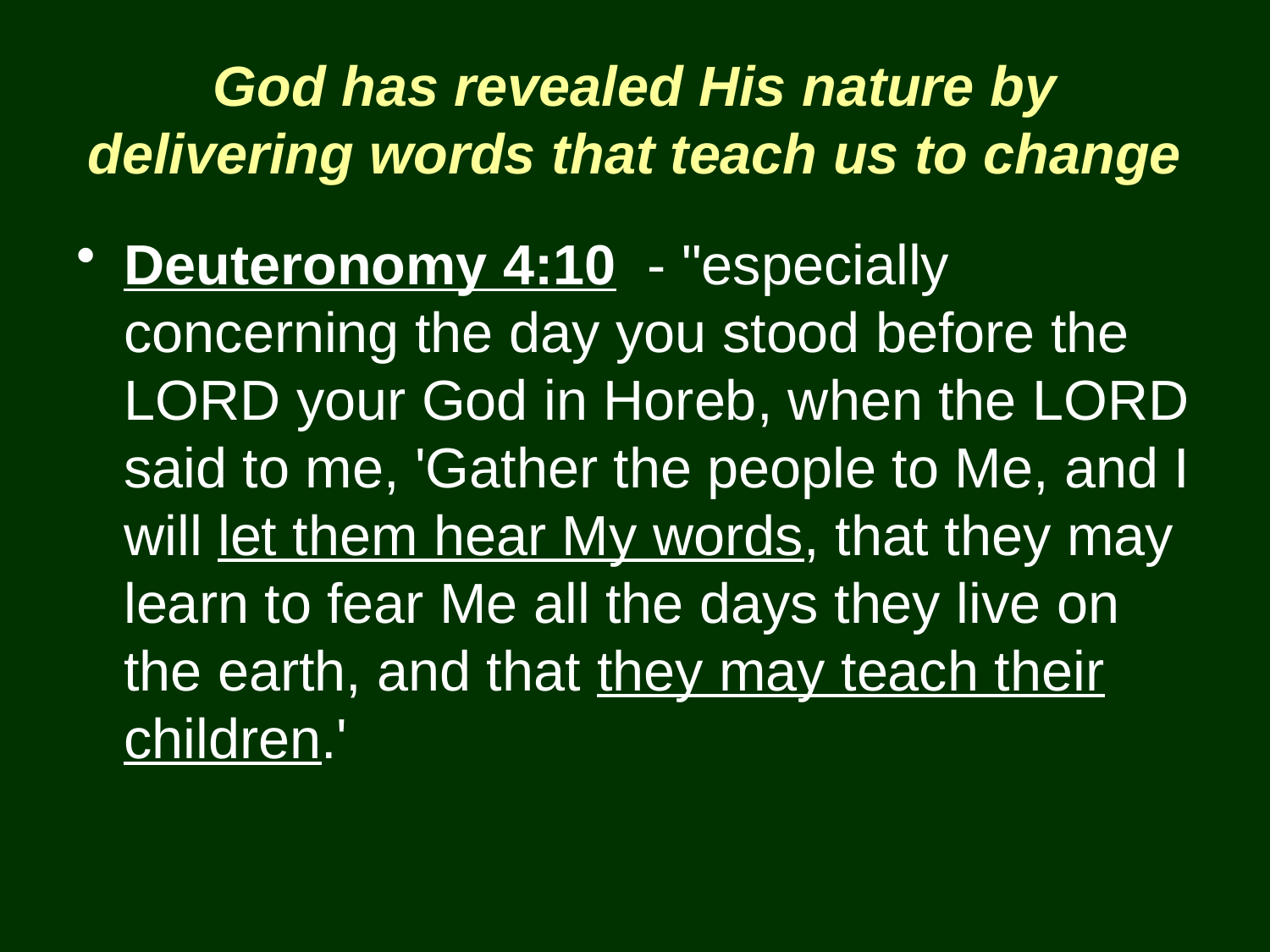

# God has revealed His nature by delivering words that teach us to change
Deuteronomy 4:10  - "especially concerning the day you stood before the LORD your God in Horeb, when the LORD said to me, 'Gather the people to Me, and I will let them hear My words, that they may learn to fear Me all the days they live on the earth, and that they may teach their children.'